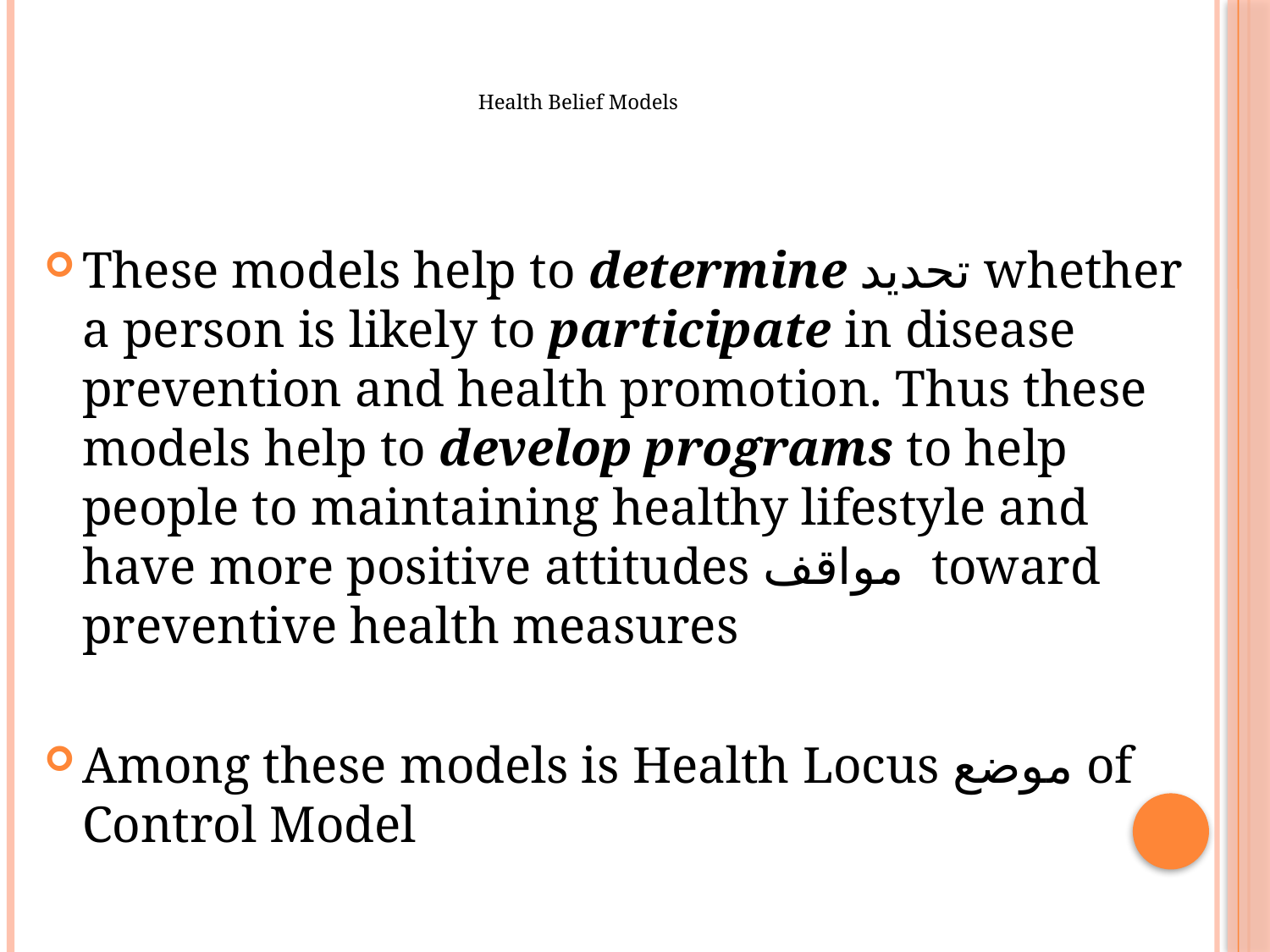

# Health Belief Models
These models help to determine تحديد whether a person is likely to participate in disease prevention and health promotion. Thus these models help to develop programs to help people to maintaining healthy lifestyle and have more positive attitudes مواقف  toward preventive health measures

Among these models is Health Locus موضع of Control Model